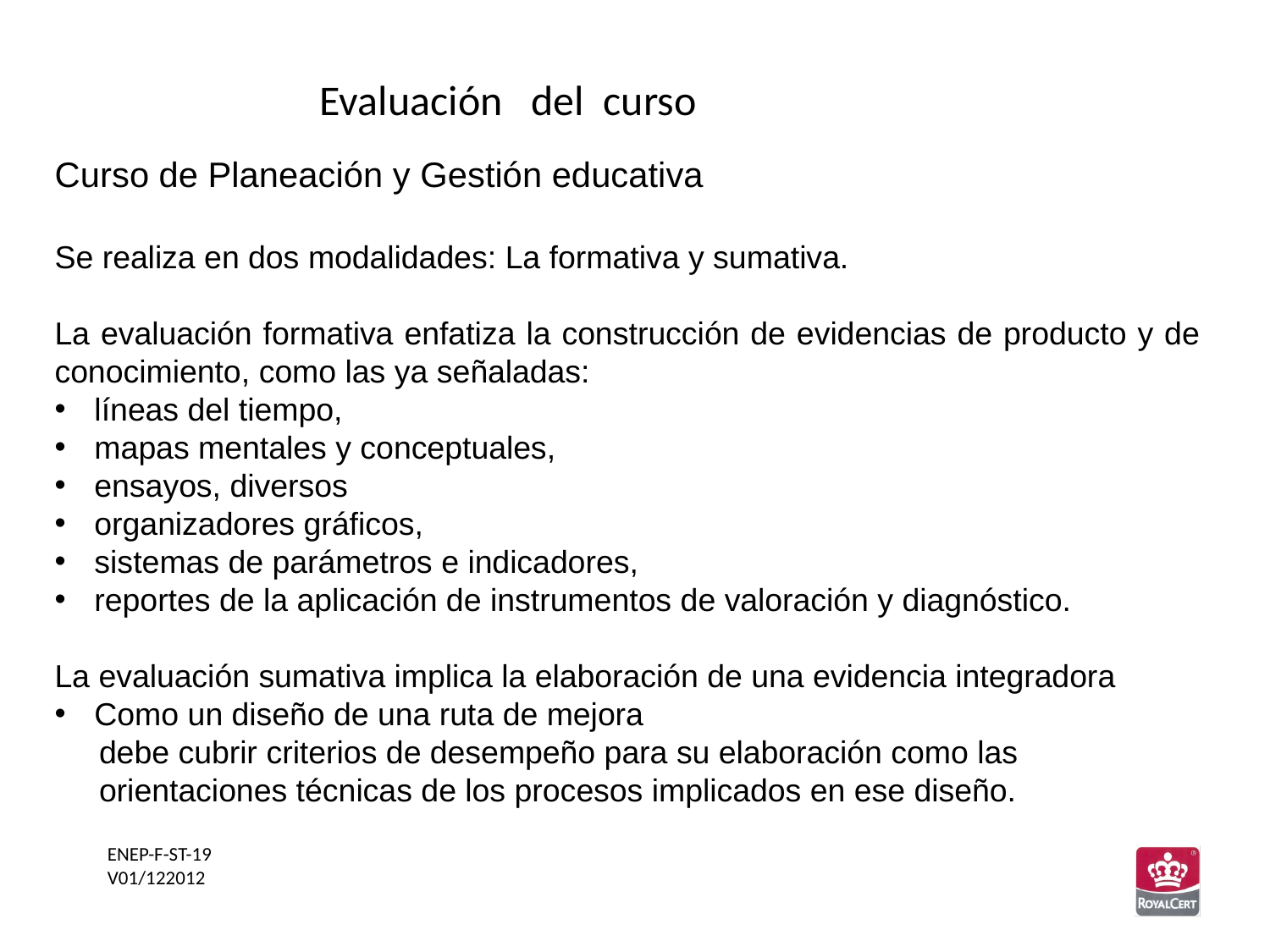

Evaluación   del  curso
Curso de Planeación y Gestión educativa

Se realiza en dos modalidades: La formativa y sumativa.

La evaluación formativa enfatiza la construcción de evidencias de producto y de conocimiento, como las ya señaladas:
líneas del tiempo,
mapas mentales y conceptuales,
ensayos, diversos
organizadores gráficos,
sistemas de parámetros e indicadores,
reportes de la aplicación de instrumentos de valoración y diagnóstico.

La evaluación sumativa implica la elaboración de una evidencia integradora
Como un diseño de una ruta de mejora
     debe cubrir criterios de desempeño para su elaboración como las
     orientaciones técnicas de los procesos implicados en ese diseño.